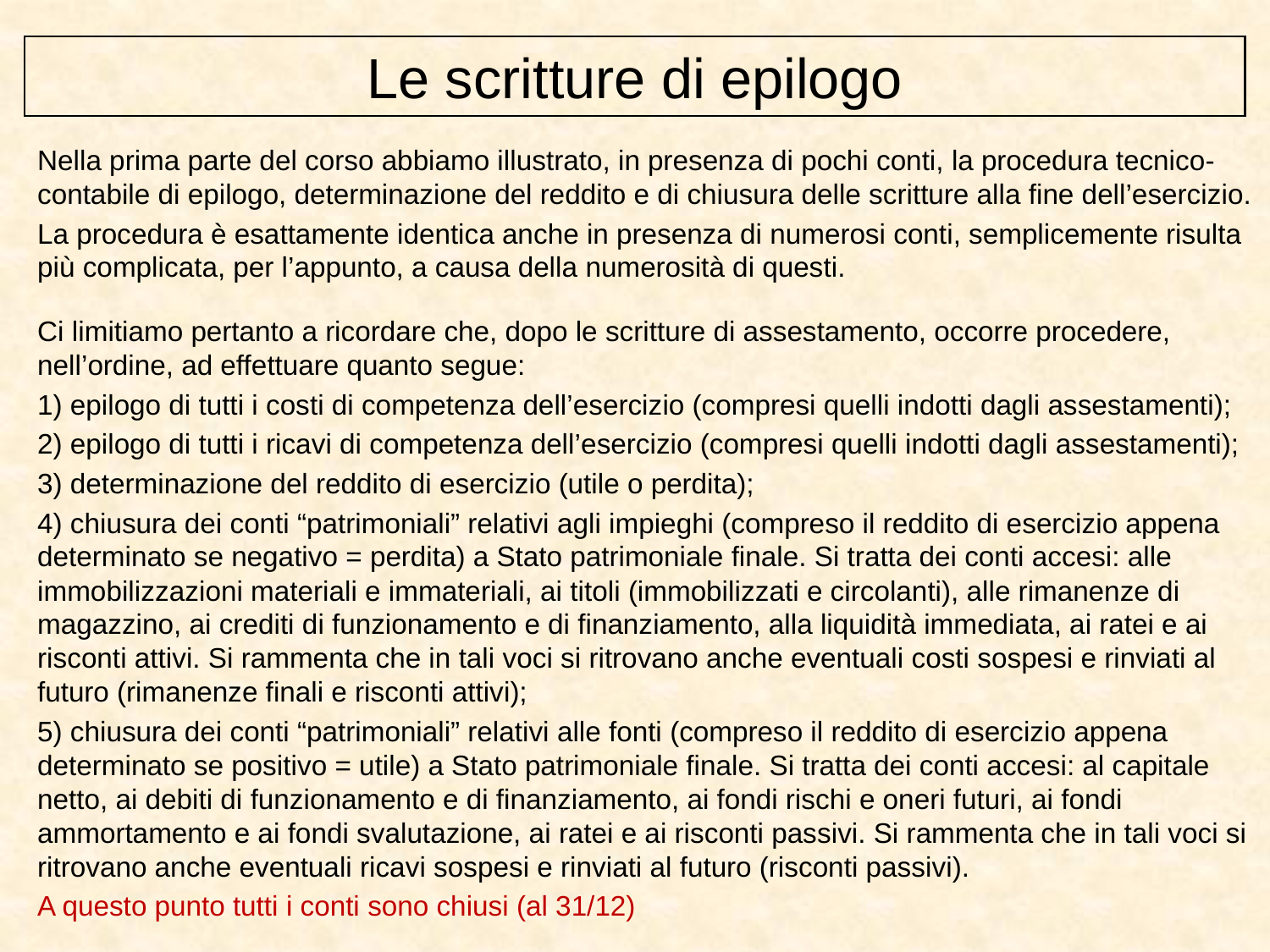

Le scritture di epilogo
Nella prima parte del corso abbiamo illustrato, in presenza di pochi conti, la procedura tecnico-contabile di epilogo, determinazione del reddito e di chiusura delle scritture alla fine dell’esercizio.
La procedura è esattamente identica anche in presenza di numerosi conti, semplicemente risulta più complicata, per l’appunto, a causa della numerosità di questi.

Ci limitiamo pertanto a ricordare che, dopo le scritture di assestamento, occorre procedere, nell’ordine, ad effettuare quanto segue:
1) epilogo di tutti i costi di competenza dell’esercizio (compresi quelli indotti dagli assestamenti);
2) epilogo di tutti i ricavi di competenza dell’esercizio (compresi quelli indotti dagli assestamenti);
3) determinazione del reddito di esercizio (utile o perdita);
4) chiusura dei conti “patrimoniali” relativi agli impieghi (compreso il reddito di esercizio appena determinato se negativo = perdita) a Stato patrimoniale finale. Si tratta dei conti accesi: alle immobilizzazioni materiali e immateriali, ai titoli (immobilizzati e circolanti), alle rimanenze di magazzino, ai crediti di funzionamento e di finanziamento, alla liquidità immediata, ai ratei e ai risconti attivi. Si rammenta che in tali voci si ritrovano anche eventuali costi sospesi e rinviati al futuro (rimanenze finali e risconti attivi);
5) chiusura dei conti “patrimoniali” relativi alle fonti (compreso il reddito di esercizio appena determinato se positivo = utile) a Stato patrimoniale finale. Si tratta dei conti accesi: al capitale netto, ai debiti di funzionamento e di finanziamento, ai fondi rischi e oneri futuri, ai fondi ammortamento e ai fondi svalutazione, ai ratei e ai risconti passivi. Si rammenta che in tali voci si ritrovano anche eventuali ricavi sospesi e rinviati al futuro (risconti passivi).
A questo punto tutti i conti sono chiusi (al 31/12)